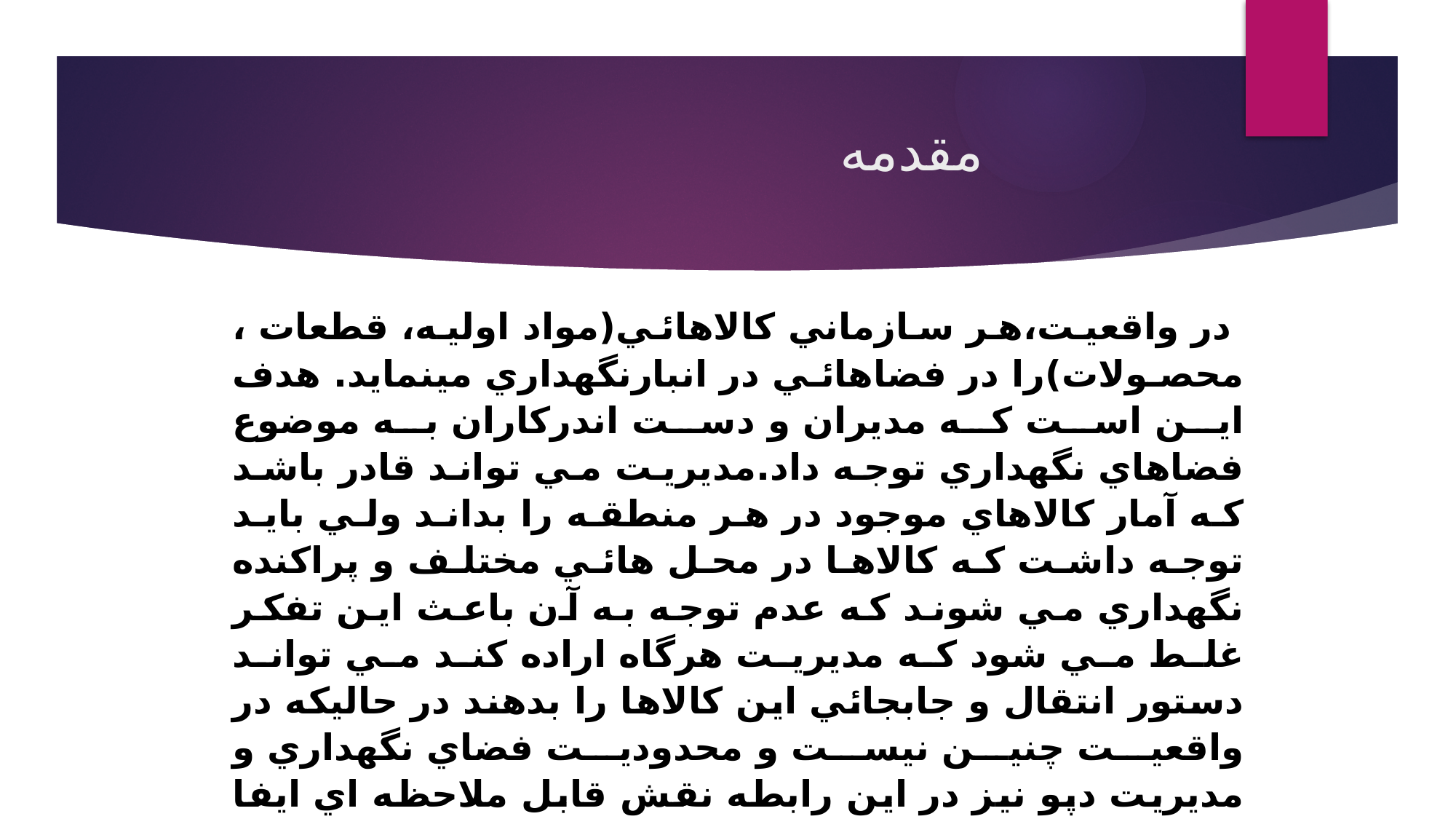

# مقدمه
 در واقعيت،هر سازماني کالاهائي(مواد اوليه، قطعات ، محصولات)را در فضاهائي در انبارنگهداري مينمايد. هدف اين است که مديران و دست اندرکاران به موضوع فضاهاي نگهداري توجه داد.مديريت مي تواند قادر باشد که آمار کالاهاي موجود در هر منطقه را بداند ولي بايد توجه داشت که کالاها در محل هائي مختلف و پراکنده نگهداري مي شوند که عدم توجه به آن باعث اين تفکر غلط مي شود که مديريت هرگاه اراده کند مي تواند دستور انتقال و جابجائي اين کالاها را بدهند در حاليکه در واقعيت چنين نيست و محدوديت فضاي نگهداري و مديريت دپو نيز در اين رابطه نقش قابل ملاحظه اي ايفا مي کنند و عدم توجه به اين واقعيت همانطور که در عمل ديده شده است خسارات و هزينه هاي زيادي براي سازمان دارد.